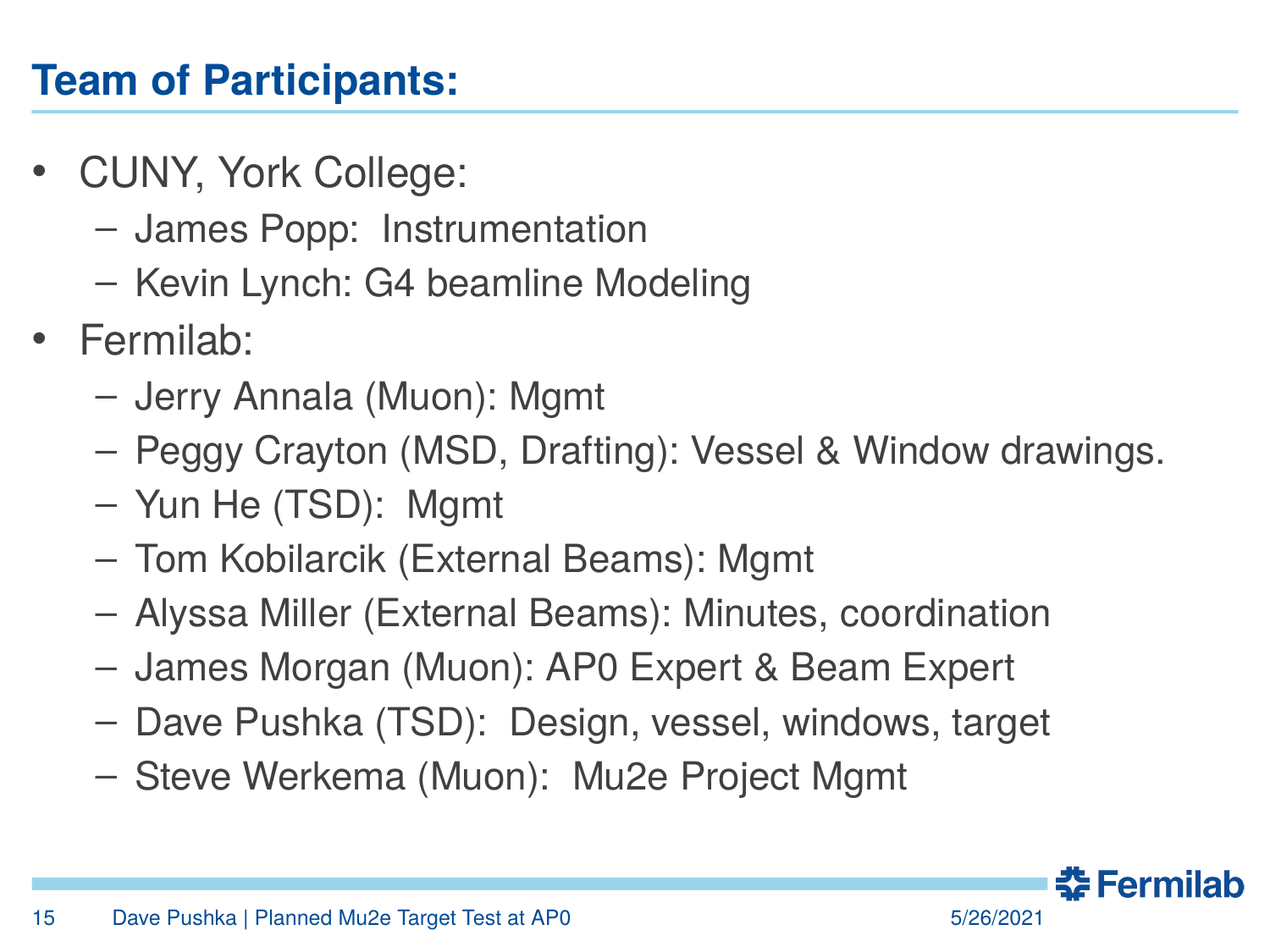

# Team of Participants:
CUNY, York College:
James Popp:  Instrumentation
Kevin Lynch: G4 beamline Modeling
Fermilab:
Jerry Annala (Muon): Mgmt
Peggy Crayton (MSD, Drafting): Vessel & Window drawings.
Yun He (TSD):  Mgmt
Tom Kobilarcik (External Beams): Mgmt
Alyssa Miller (External Beams): Minutes, coordination
James Morgan (Muon): AP0 Expert & Beam Expert
Dave Pushka (TSD):  Design, vessel, windows, target
Steve Werkema (Muon):  Mu2e Project Mgmt

15
Dave Pushka | Planned Mu2e Target Test at AP0
5/26/2021